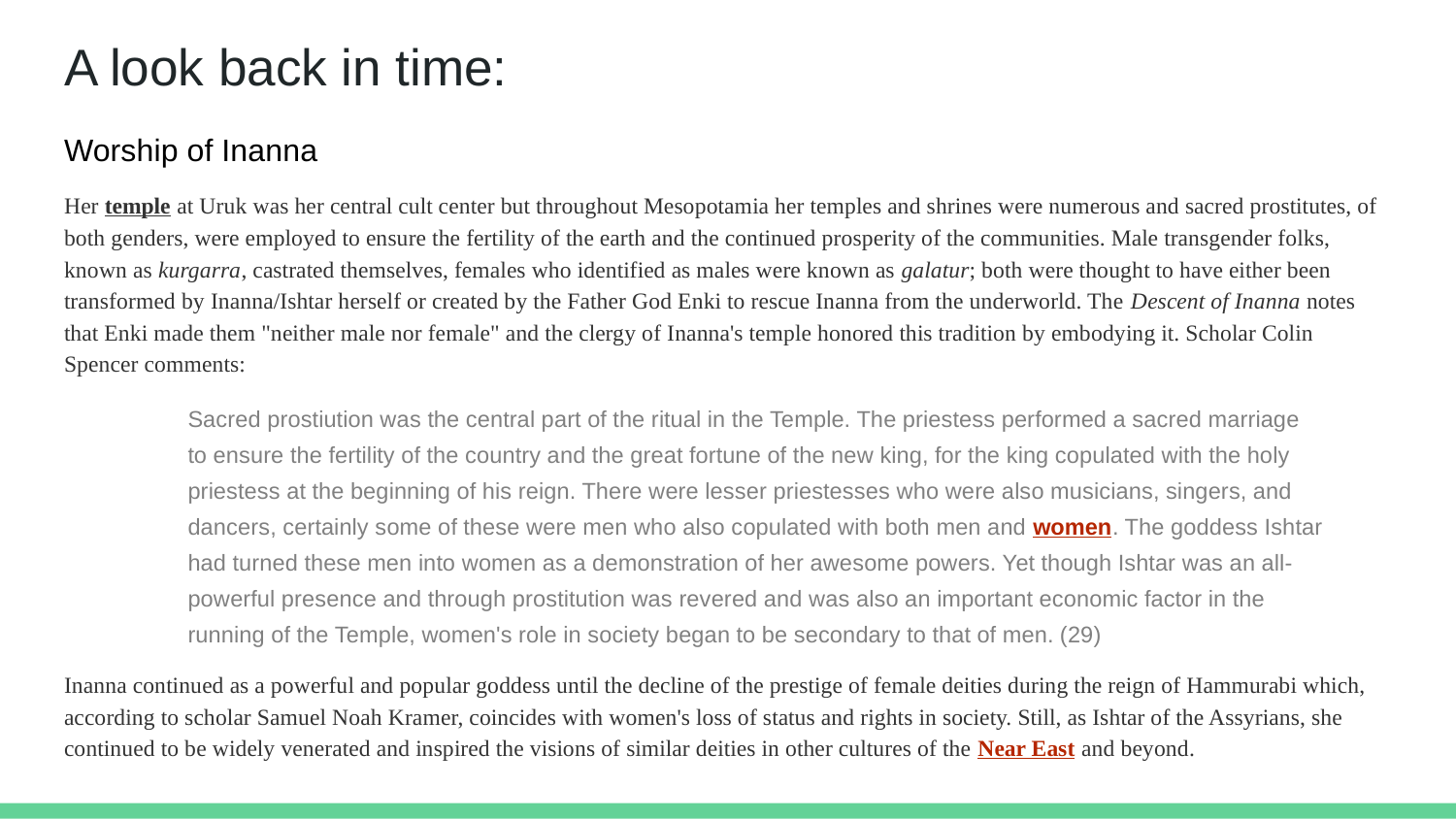

# A look back in time:
Worship of Inanna
Her temple at Uruk was her central cult center but throughout Mesopotamia her temples and shrines were numerous and sacred prostitutes, of both genders, were employed to ensure the fertility of the earth and the continued prosperity of the communities. Male transgender folks, known as kurgarra, castrated themselves, females who identified as males were known as galatur; both were thought to have either been transformed by Inanna/Ishtar herself or created by the Father God Enki to rescue Inanna from the underworld. The Descent of Inanna notes that Enki made them "neither male nor female" and the clergy of Inanna's temple honored this tradition by embodying it. Scholar Colin Spencer comments:
Sacred prostiution was the central part of the ritual in the Temple. The priestess performed a sacred marriage to ensure the fertility of the country and the great fortune of the new king, for the king copulated with the holy priestess at the beginning of his reign. There were lesser priestesses who were also musicians, singers, and dancers, certainly some of these were men who also copulated with both men and women. The goddess Ishtar had turned these men into women as a demonstration of her awesome powers. Yet though Ishtar was an all-powerful presence and through prostitution was revered and was also an important economic factor in the running of the Temple, women's role in society began to be secondary to that of men. (29)
Inanna continued as a powerful and popular goddess until the decline of the prestige of female deities during the reign of Hammurabi which, according to scholar Samuel Noah Kramer, coincides with women's loss of status and rights in society. Still, as Ishtar of the Assyrians, she continued to be widely venerated and inspired the visions of similar deities in other cultures of the Near East and beyond.